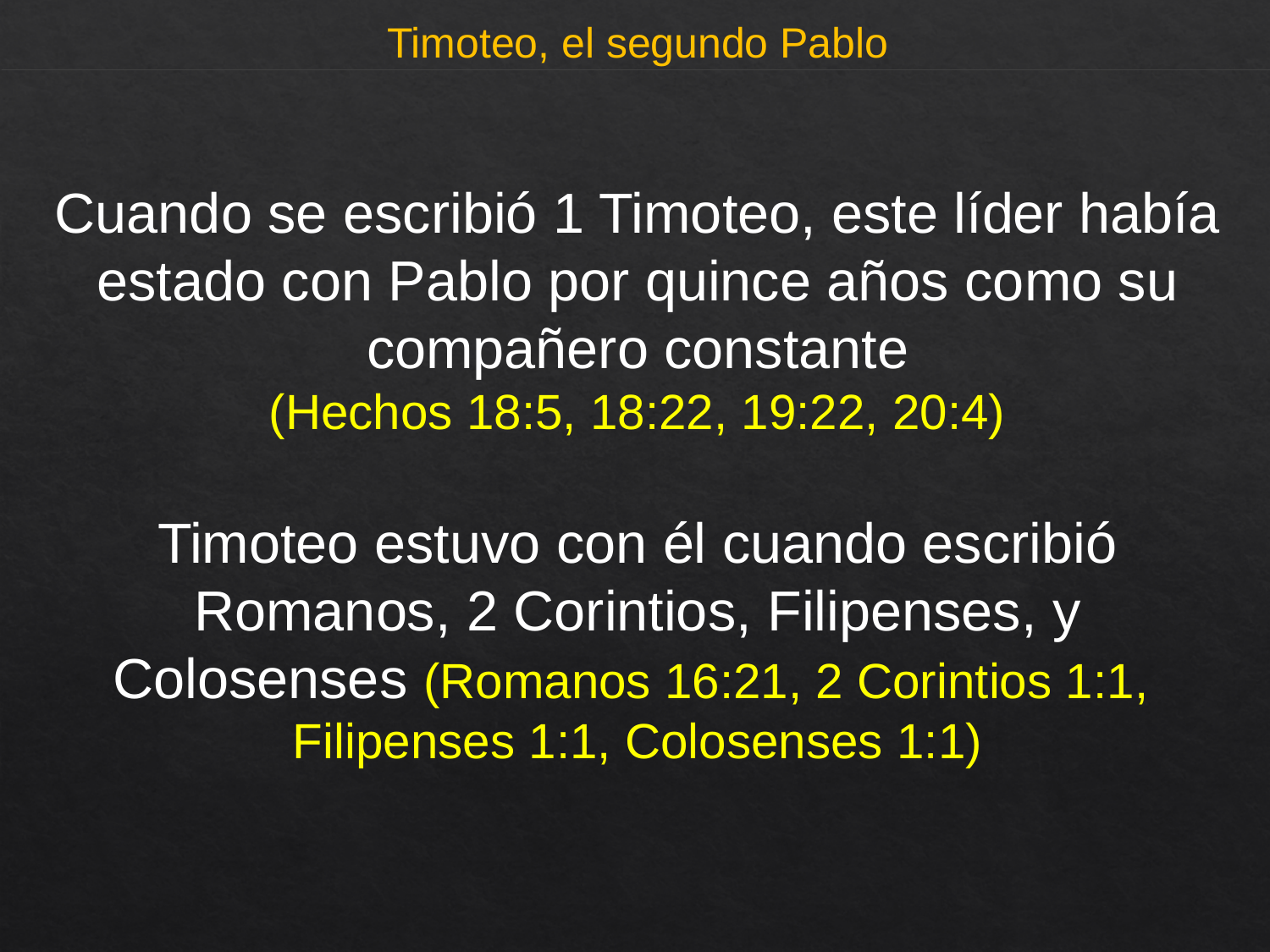

Timoteo, el segundo Pablo
Cuando se escribió 1 Timoteo, este líder había estado con Pablo por quince años como su compañero constante
(Hechos 18:5, 18:22, 19:22, 20:4)

Timoteo estuvo con él cuando escribió Romanos, 2 Corintios, Filipenses, y Colosenses (Romanos 16:21, 2 Corintios 1:1,
Filipenses 1:1, Colosenses 1:1)